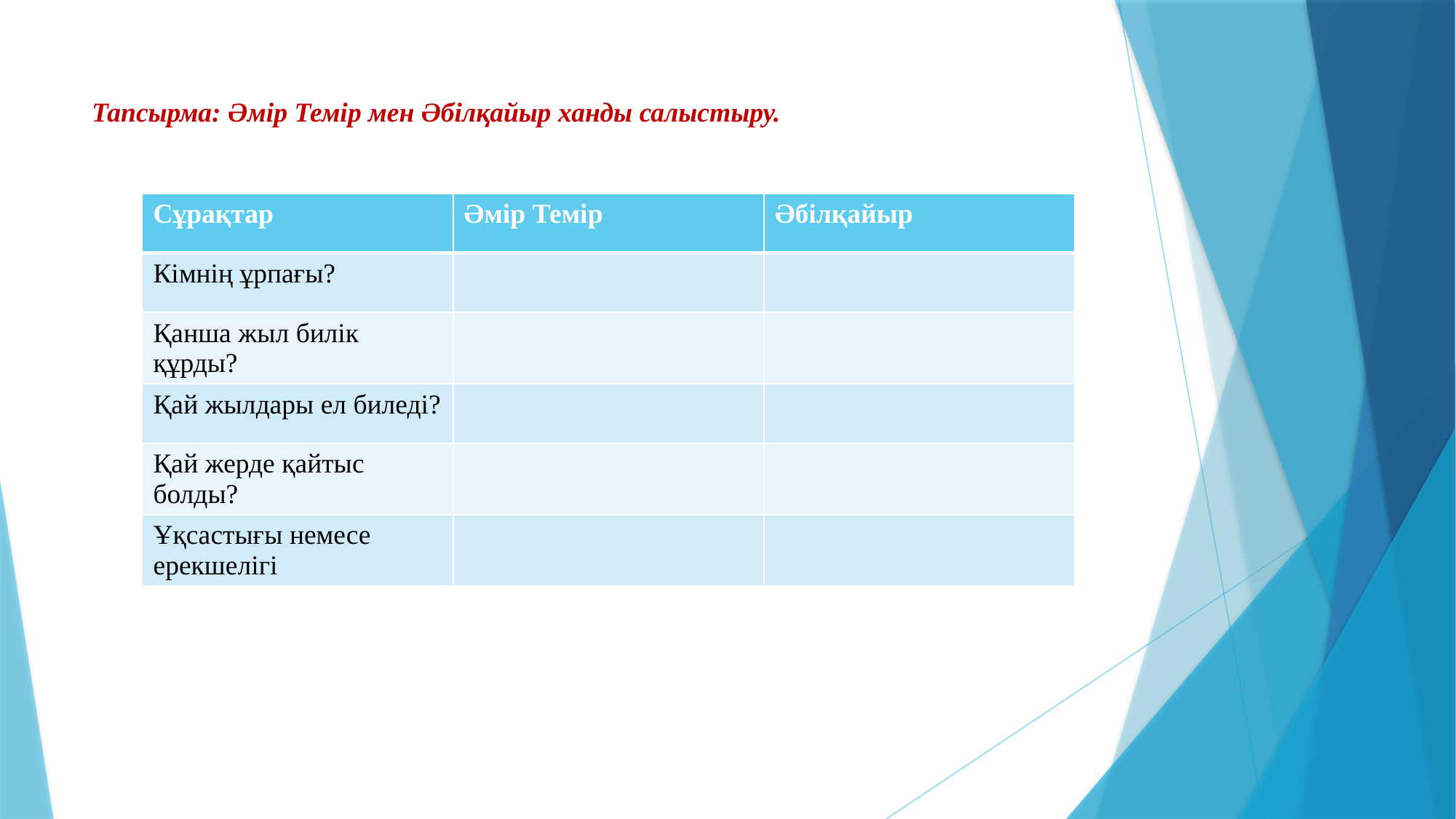

Тапсырма: Әмір Темір мен Әбілқайыр ханды салыстыру.

| Сұрақтар | Әмір Темір | Әбілқайыр |
| --- | --- | --- |
| Кімнің ұрпағы? |  |  |
| Қанша жыл билік құрды? |  |  |
| Қай жылдары ел биледі? |  |  |
| Қай жерде қайтыс болды? |  |  |
| Ұқсастығы немесе ерекшелігі |  |  |